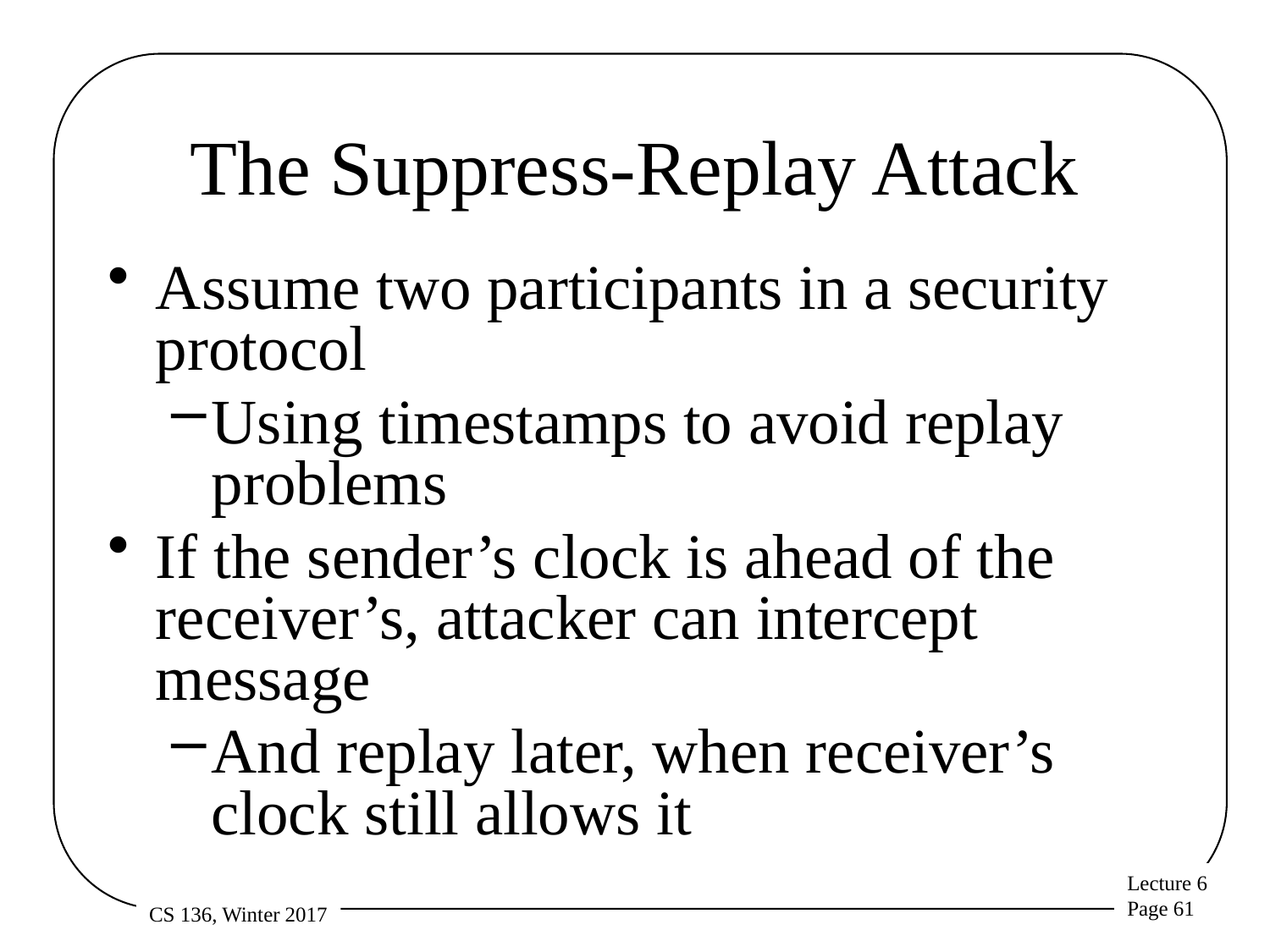

# The Suppress-Replay Attack
Assume two participants in a security protocol
Using timestamps to avoid replay problems
If the sender’s clock is ahead of the receiver’s, attacker can intercept message
And replay later, when receiver’s clock still allows it